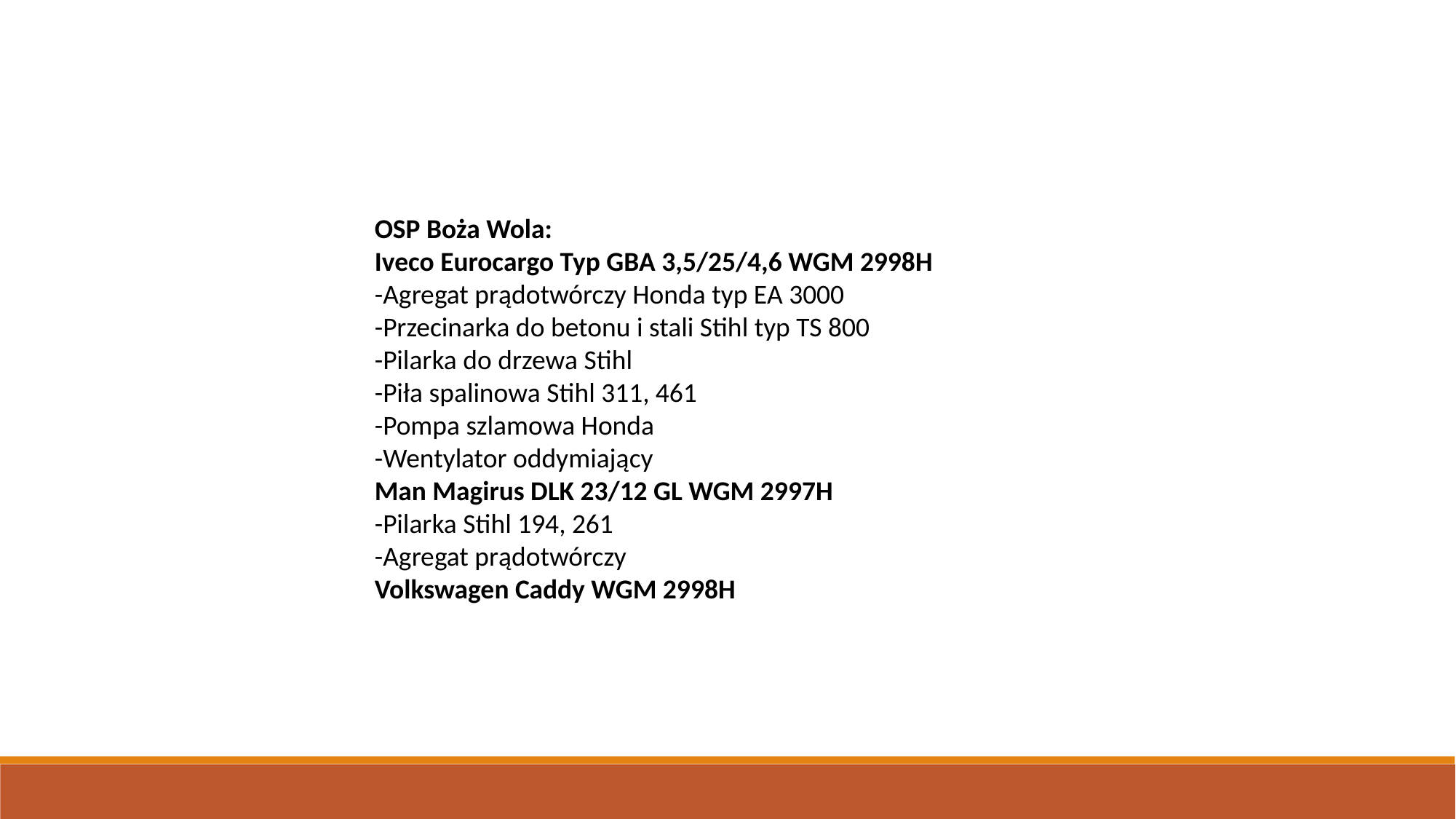

OSP Boża Wola:
Iveco Eurocargo Typ GBA 3,5/25/4,6 WGM 2998H
-Agregat prądotwórczy Honda typ EA 3000
-Przecinarka do betonu i stali Stihl typ TS 800
-Pilarka do drzewa Stihl
-Piła spalinowa Stihl 311, 461
-Pompa szlamowa Honda
-Wentylator oddymiający
Man Magirus DLK 23/12 GL WGM 2997H
-Pilarka Stihl 194, 261
-Agregat prądotwórczy
Volkswagen Caddy WGM 2998H